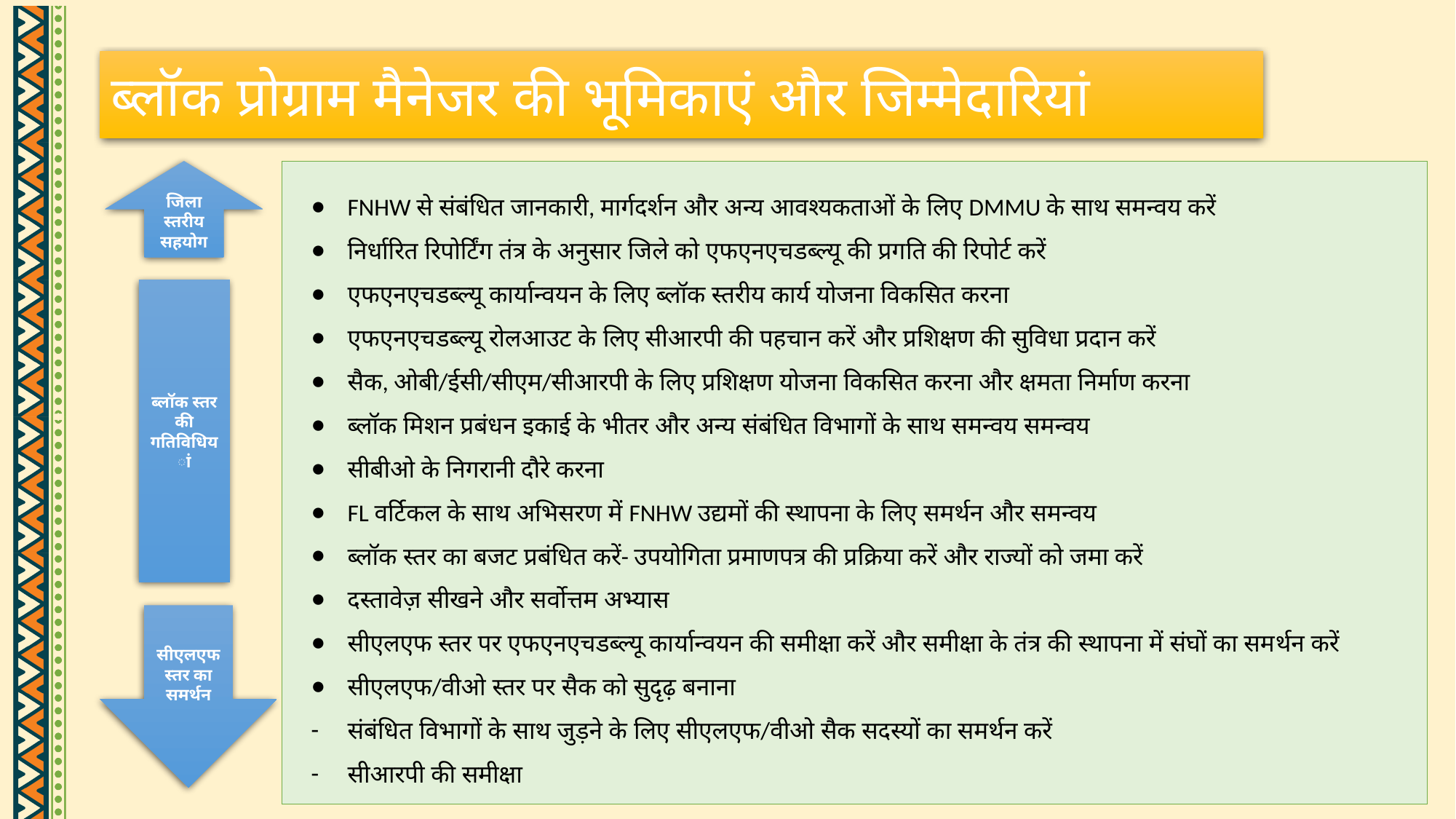

ब्लॉक प्रोग्राम मैनेजर की भूमिकाएं और जिम्मेदारियां
जिला स्तरीय सहयोग
FNHW से संबंधित जानकारी, मार्गदर्शन और अन्य आवश्यकताओं के लिए DMMU के साथ समन्वय करें
निर्धारित रिपोर्टिंग तंत्र के अनुसार जिले को एफएनएचडब्ल्यू की प्रगति की रिपोर्ट करें
एफएनएचडब्ल्यू कार्यान्वयन के लिए ब्लॉक स्तरीय कार्य योजना विकसित करना
एफएनएचडब्ल्यू रोलआउट के लिए सीआरपी की पहचान करें और प्रशिक्षण की सुविधा प्रदान करें
सैक, ओबी/ईसी/सीएम/सीआरपी के लिए प्रशिक्षण योजना विकसित करना और क्षमता निर्माण करना
ब्लॉक मिशन प्रबंधन इकाई के भीतर और अन्य संबंधित विभागों के साथ समन्वय समन्वय
सीबीओ के निगरानी दौरे करना
FL वर्टिकल के साथ अभिसरण में FNHW उद्यमों की स्थापना के लिए समर्थन और समन्वय
ब्लॉक स्तर का बजट प्रबंधित करें- उपयोगिता प्रमाणपत्र की प्रक्रिया करें और राज्यों को जमा करें
दस्तावेज़ सीखने और सर्वोत्तम अभ्यास
सीएलएफ स्तर पर एफएनएचडब्ल्यू कार्यान्वयन की समीक्षा करें और समीक्षा के तंत्र की स्थापना में संघों का समर्थन करें
सीएलएफ/वीओ स्तर पर सैक को सुदृढ़ बनाना
संबंधित विभागों के साथ जुड़ने के लिए सीएलएफ/वीओ सैक सदस्यों का समर्थन करें
सीआरपी की समीक्षा
ब्लॉक स्तर की गतिविधियां
सीएलएफ स्तर का समर्थन